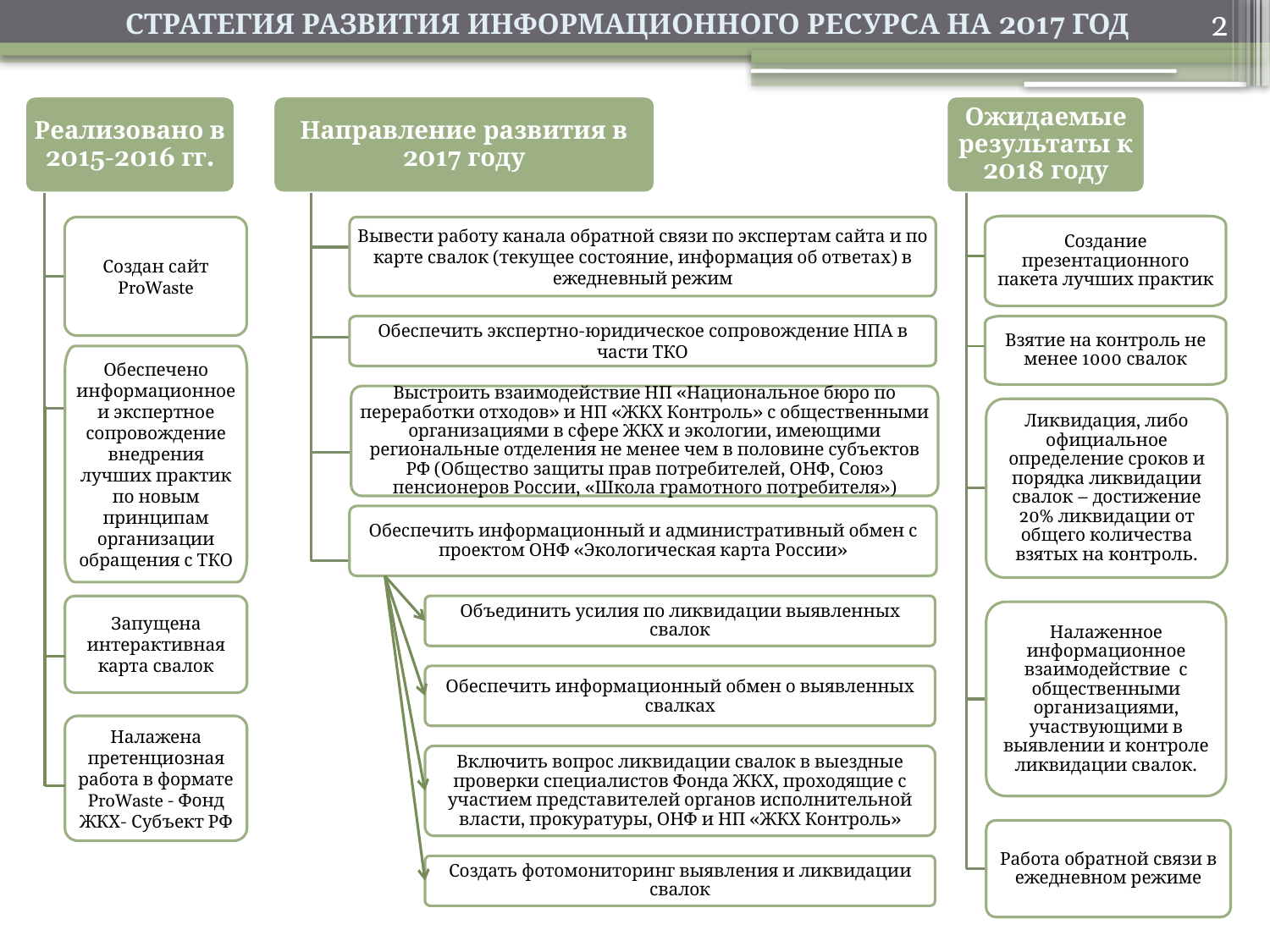

СТРАТЕГИЯ РАЗВИТИЯ ИНФОРМАЦИОННОГО РЕСУРСА НА 2017 ГОД
2
Реализовано в 2015-2016 гг.
Направление развития в 2017 году
Ожидаемые результаты к 2018 году

Вывести работу канала обратной связи по экспертам сайта и по карте свалок (текущее состояние, информация об ответах) в ежедневный режим
Создан сайт ProWaste
Обеспечить экспертно-юридическое сопровождение НПА в части ТКО
Взятие на контроль не менее 1000 свалок
Обеспечено информационное и экспертное сопровождение внедрения лучших практик по новым принципам организации обращения с ТКО
Выстроить взаимодействие НП «Национальное бюро по переработки отходов» и НП «ЖКХ Контроль» с общественными организациями в сфере ЖКХ и экологии, имеющими региональные отделения не менее чем в половине субъектов РФ (Общество защиты прав потребителей, ОНФ, Союз пенсионеров России, «Школа грамотного потребителя»)
Ликвидация, либо официальное определение сроков и порядка ликвидации свалок – достижение 20% ликвидации от общего количества взятых на контроль.
Обеспечить информационный и административный обмен с проектом ОНФ «Экологическая карта России»
Запущена интерактивная карта свалок
Налаженное информационное взаимодействие  с общественными организациями, участвующими в выявлении и контроле ликвидации свалок.
Налажена претенциозная работа в формате ProWaste - Фонд ЖКХ- Субъект РФ
Работа обратной связи в ежедневном режиме
Создание презентационного пакета лучших практик

Объединить усилия по ликвидации выявленных свалок

Обеспечить информационный обмен о выявленных свалках

Включить вопрос ликвидации свалок в выездные проверки специалистов Фонда ЖКХ, проходящие с участием представителей органов исполнительной власти, прокуратуры, ОНФ и НП «ЖКХ Контроль»

Создать фотомониторинг выявления и ликвидации свалок